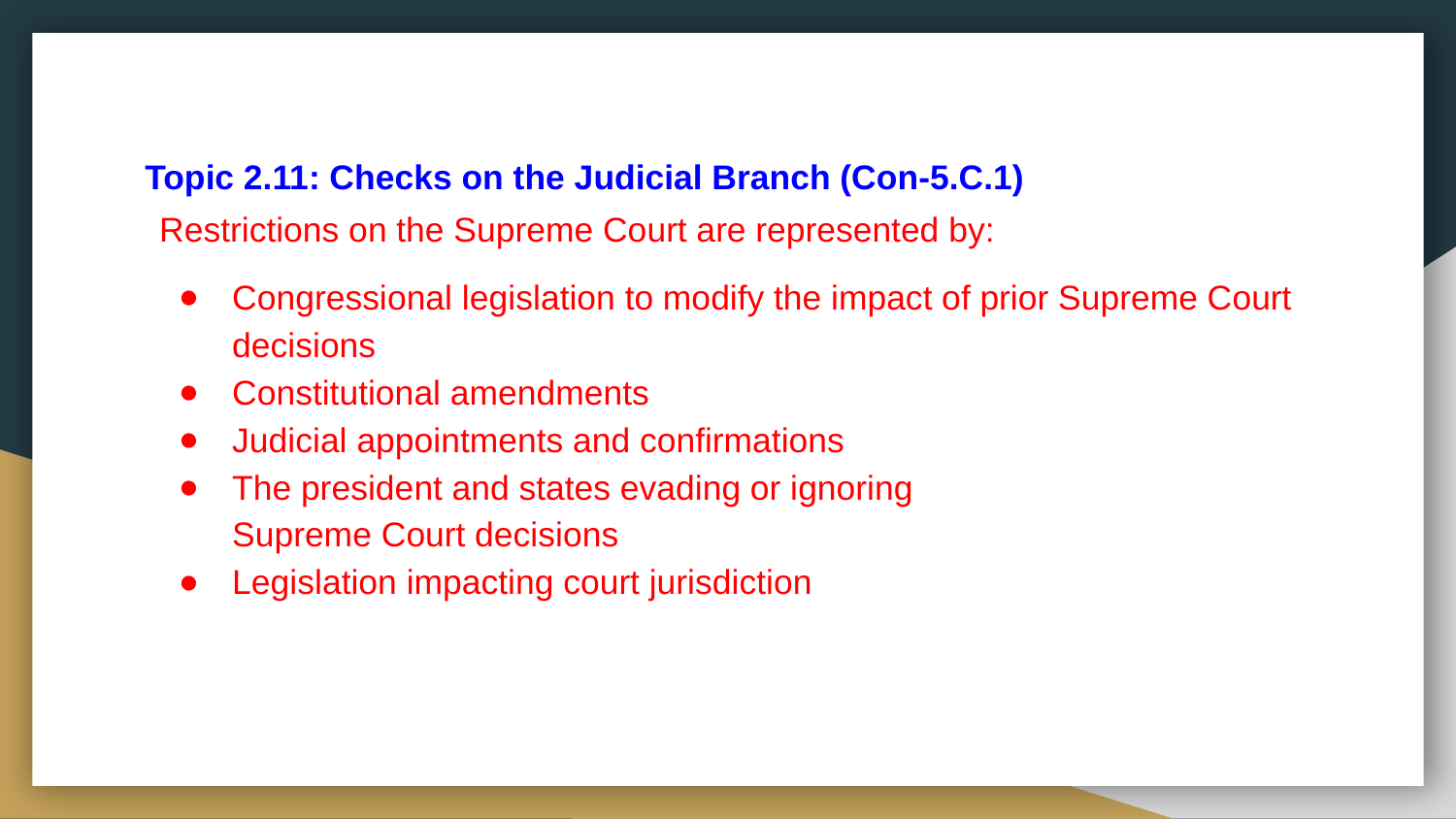

# Topic 2.11: Checks on the Judicial Branch (Con-5.C.1)

Restrictions on the Supreme Court are represented by:
Congressional legislation to modify the impact of prior Supreme Court decisions
Constitutional amendments
Judicial appointments and confirmations
The president and states evading or ignoring
Supreme Court decisions
Legislation impacting court jurisdiction